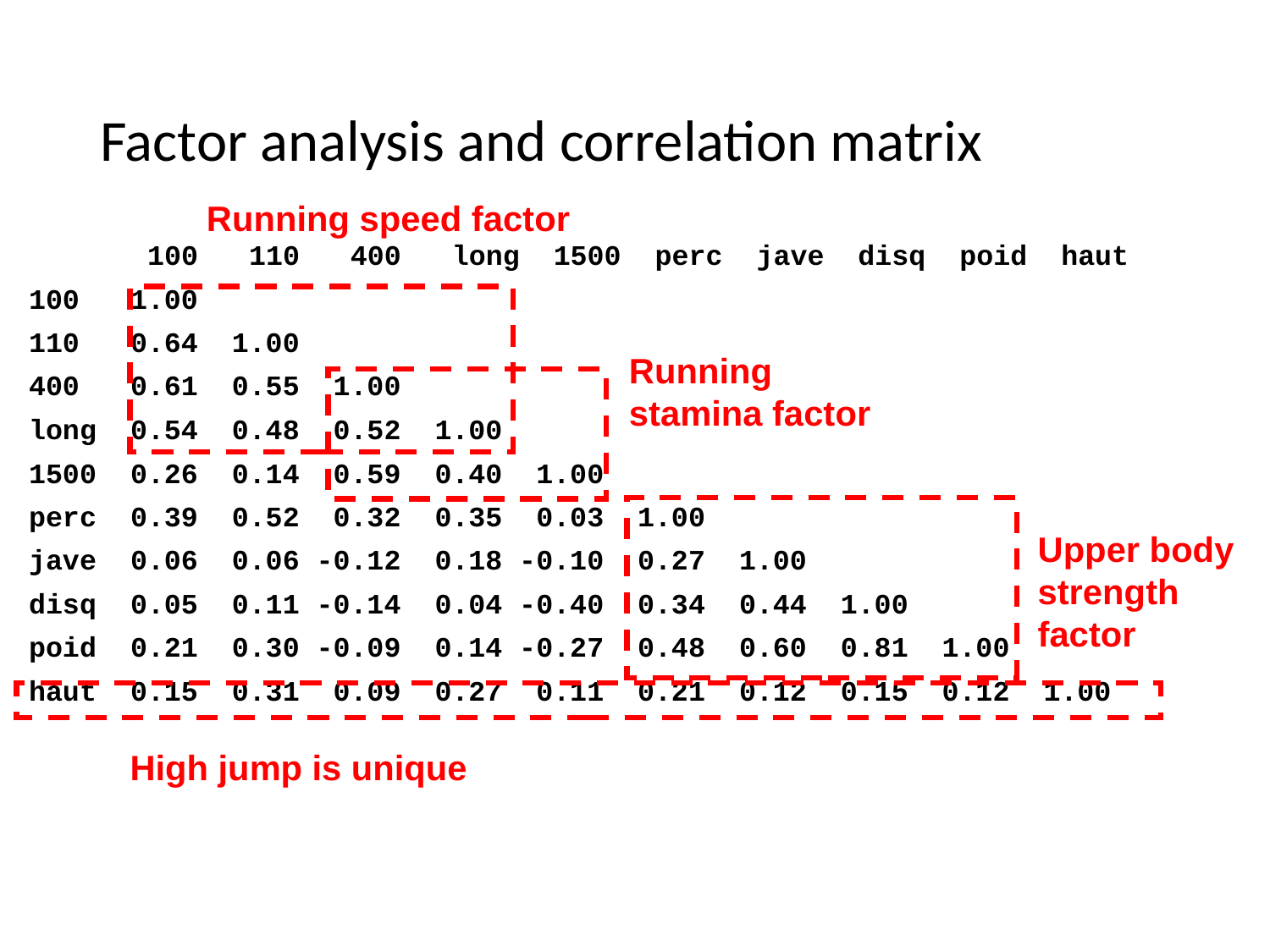

# Factor analysis and correlation matrix
Running speed factor
       100   110   400   long  1500  perc  jave  disq  poid  haut
100   1.00
110   0.64  1.00
400   0.61  0.55  1.00
long  0.54  0.48  0.52  1.00
1500  0.26  0.14  0.59  0.40  1.00
perc  0.39  0.52  0.32  0.35  0.03  1.00
jave  0.06  0.06 -0.12  0.18 -0.10  0.27  1.00
disq  0.05  0.11 -0.14  0.04 -0.40  0.34  0.44  1.00
poid  0.21  0.30 -0.09  0.14 -0.27  0.48  0.60  0.81  1.00
haut  0.15  0.31  0.09  0.27  0.11  0.21  0.12  0.15  0.12  1.00

Running stamina factor

Upper body strength
factor

High jump is unique